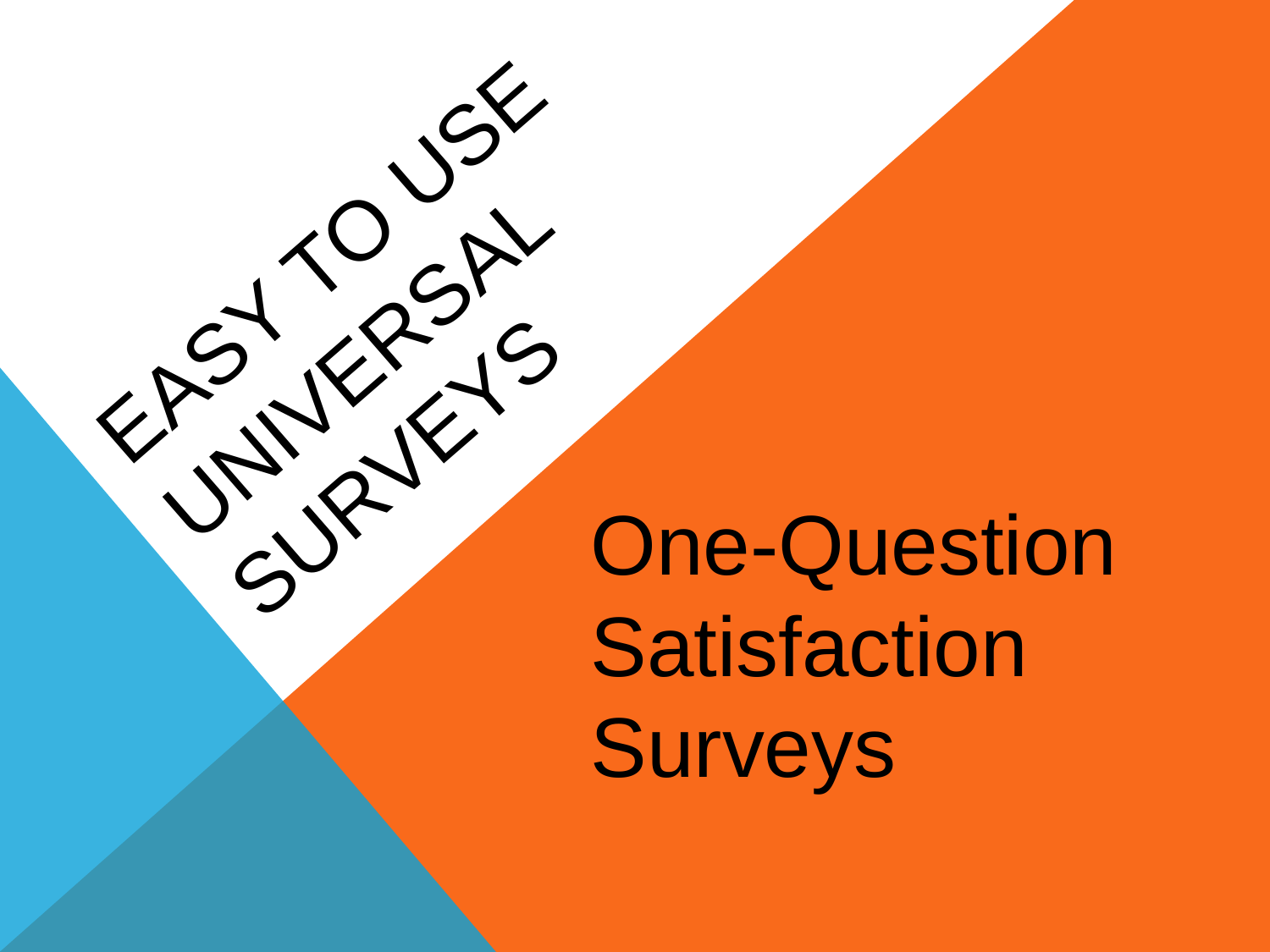

# Easy to Use Universal Surveys
One-Question Satisfaction Surveys